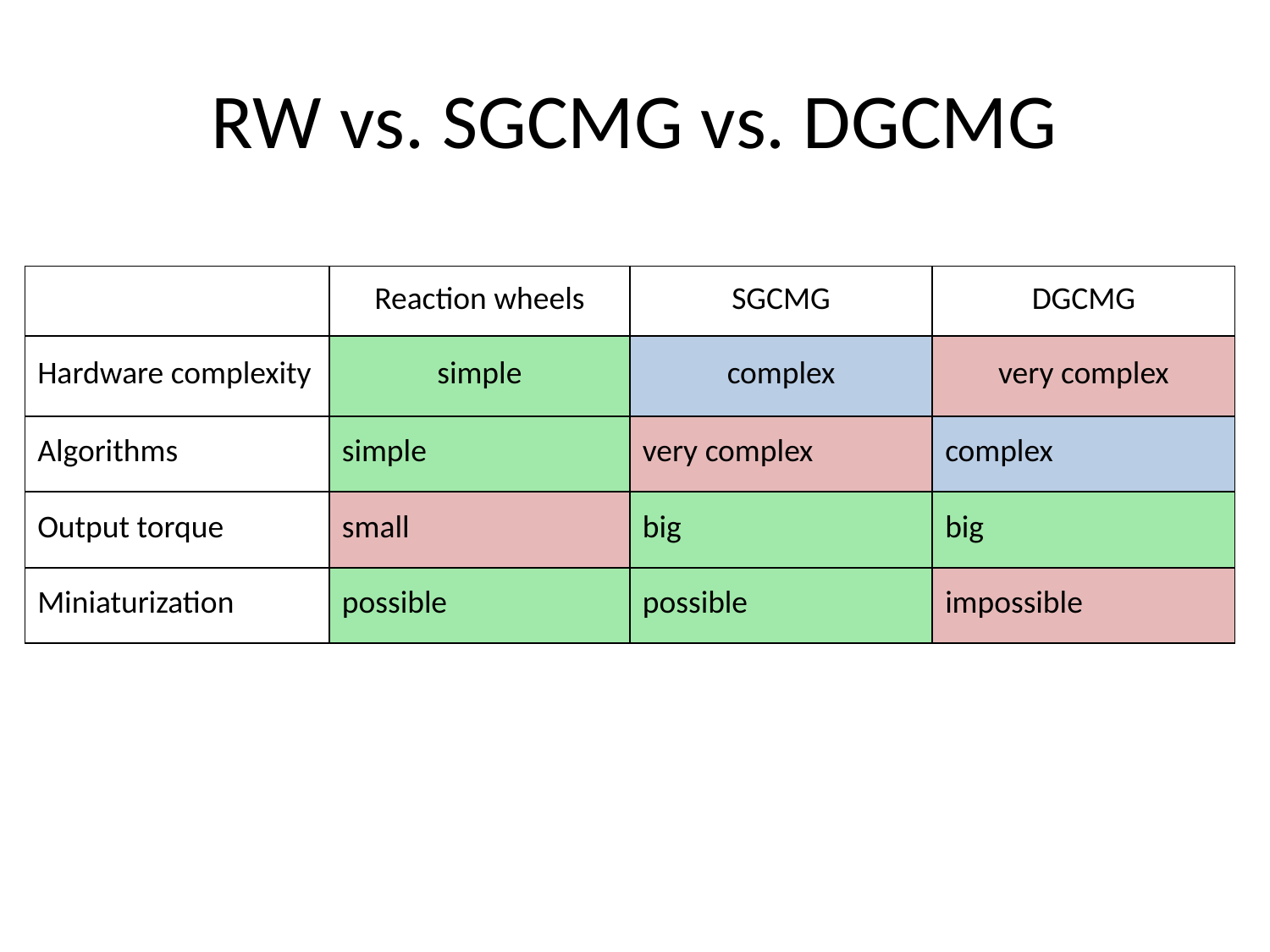

# RW vs. SGCMG vs. DGCMG
|  | Reaction wheels | SGCMG | DGCMG |
| --- | --- | --- | --- |
| Hardware complexity | simple | complex | very complex |
| Algorithms | simple | very complex | complex |
| Output torque | small | big | big |
| Miniaturization | possible | possible | impossible |